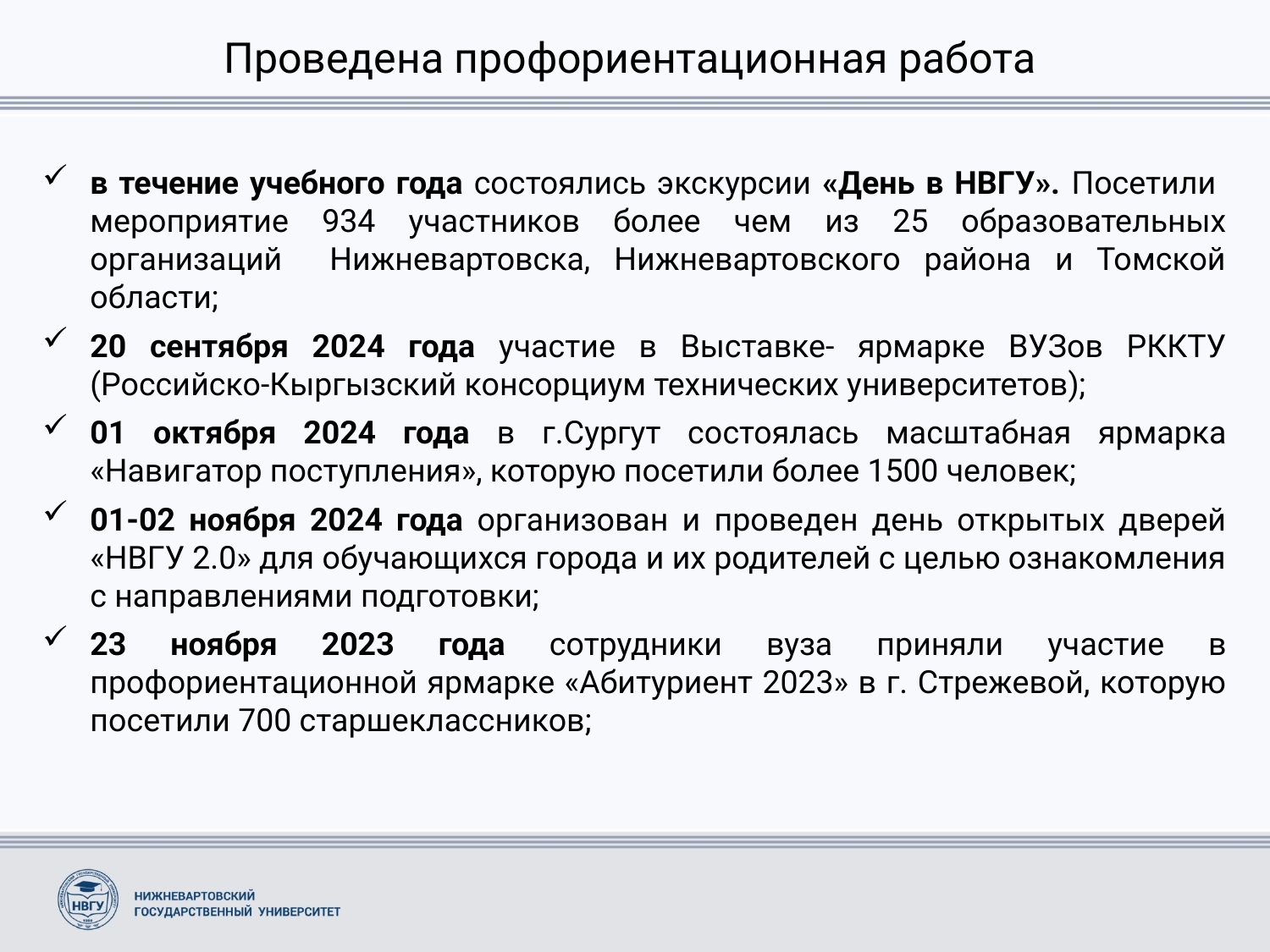

# Проведена профориентационная работа
в течение учебного года состоялись экскурсии «День в НВГУ». Посетили  мероприятие 934 участников более чем из 25 образовательных организаций  Нижневартовска, Нижневартовского района и Томской области;
20 сентября 2024 года участие в Выставке- ярмарке ВУЗов РККТУ (Российско-Кыргызский консорциум технических университетов);
01 октября 2024 года в г.Сургут состоялась масштабная ярмарка «Навигатор поступления», которую посетили более 1500 человек;
01-02 ноября 2024 года организован и проведен день открытых дверей «НВГУ 2.0» для обучающихся города и их родителей с целью ознакомления с направлениями подготовки;
23 ноября 2023 года сотрудники вуза приняли участие в профориентационной ярмарке «Абитуриент 2023» в г. Стрежевой, которую посетили 700 старшеклассников;